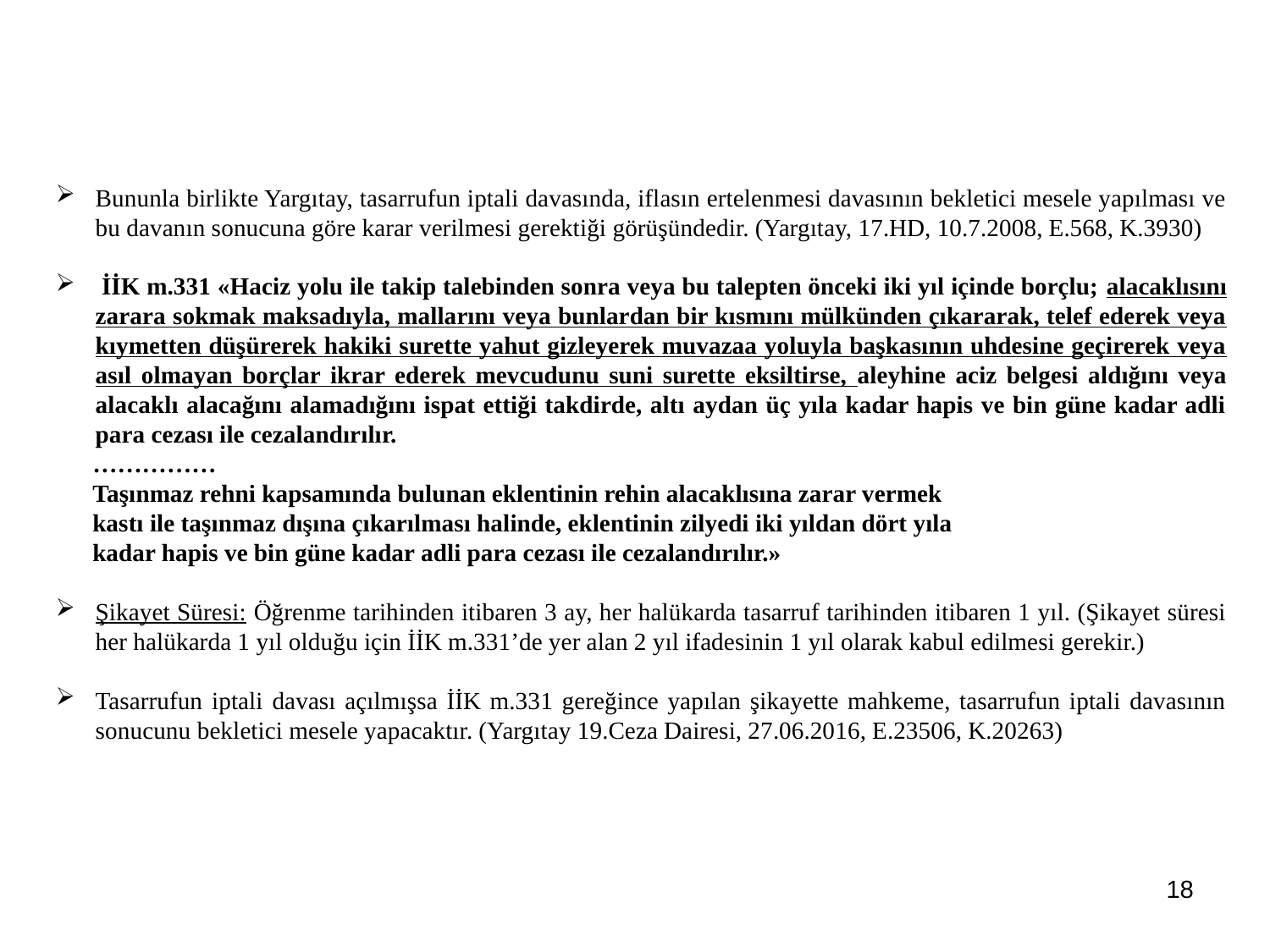

Bununla birlikte Yargıtay, tasarrufun iptali davasında, iflasın ertelenmesi davasının bekletici mesele yapılması ve bu davanın sonucuna göre karar verilmesi gerektiği görüşündedir. (Yargıtay, 17.HD, 10.7.2008, E.568, K.3930)

 İİK m.331 «Haciz yolu ile takip talebinden sonra veya bu talepten önceki iki yıl içinde borçlu; alacaklısını zarara sokmak maksadıyla, mallarını veya bunlardan bir kısmını mülkünden çıkararak, telef ederek veya kıymetten düşürerek hakiki surette yahut gizleyerek muvazaa yoluyla başkasının uhdesine geçirerek veya asıl olmayan borçlar ikrar ederek mevcudunu suni surette eksiltirse, aleyhine aciz belgesi aldığını veya alacaklı alacağını alamadığını ispat ettiği takdirde, altı aydan üç yıla kadar hapis ve bin güne kadar adli para cezası ile cezalandırılır.
      ……………
      Taşınmaz rehni kapsamında bulunan eklentinin rehin alacaklısına zarar vermek
      kastı ile taşınmaz dışına çıkarılması halinde, eklentinin zilyedi iki yıldan dört yıla
      kadar hapis ve bin güne kadar adli para cezası ile cezalandırılır.»

Şikayet Süresi: Öğrenme tarihinden itibaren 3 ay, her halükarda tasarruf tarihinden itibaren 1 yıl. (Şikayet süresi her halükarda 1 yıl olduğu için İİK m.331’de yer alan 2 yıl ifadesinin 1 yıl olarak kabul edilmesi gerekir.)

Tasarrufun iptali davası açılmışsa İİK m.331 gereğince yapılan şikayette mahkeme, tasarrufun iptali davasının sonucunu bekletici mesele yapacaktır. (Yargıtay 19.Ceza Dairesi, 27.06.2016, E.23506, K.20263)

18